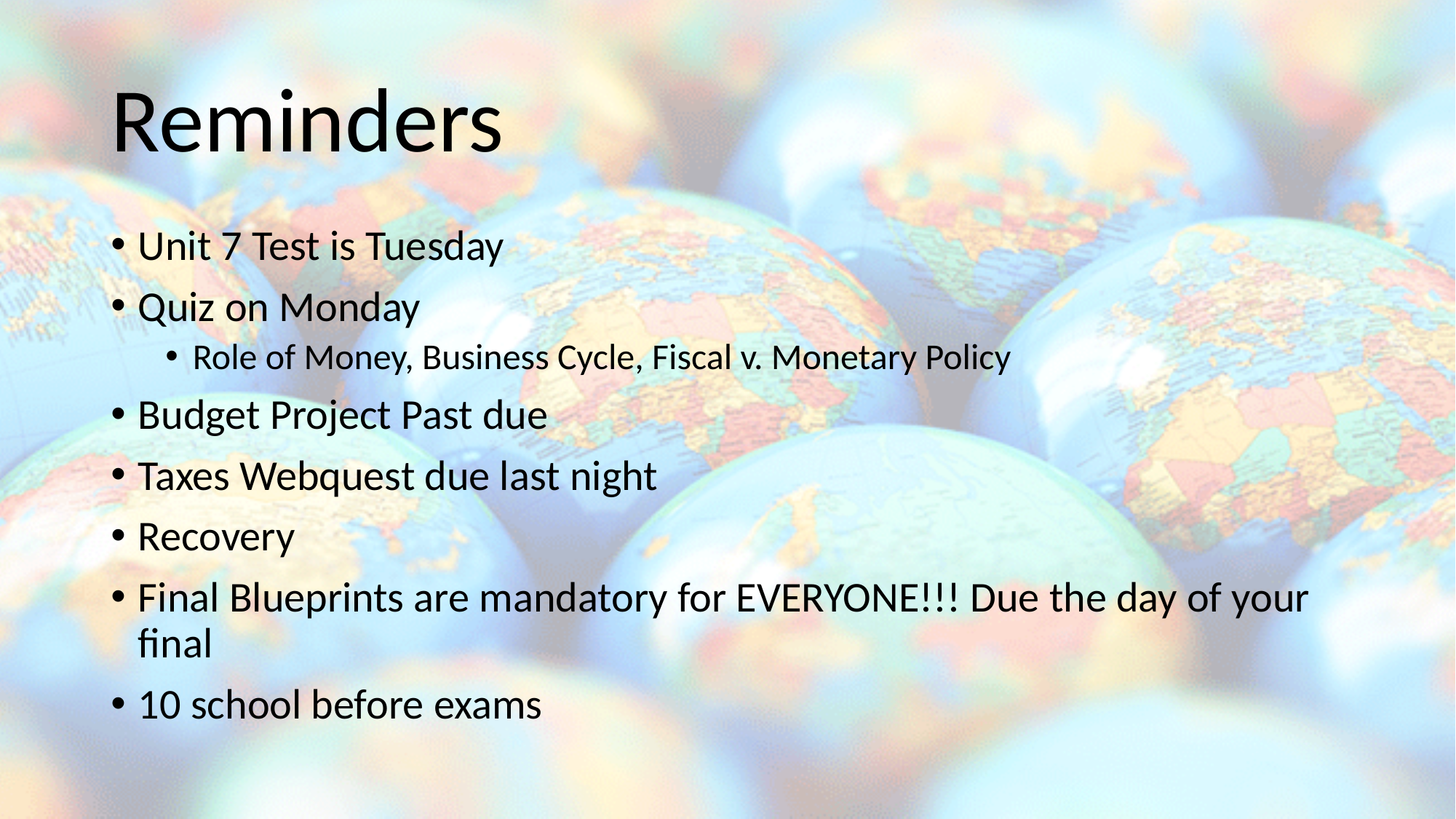

# Reminders
Unit 7 Test is Tuesday
Quiz on Monday
Role of Money, Business Cycle, Fiscal v. Monetary Policy
Budget Project Past due
Taxes Webquest due last night
Recovery
Final Blueprints are mandatory for EVERYONE!!! Due the day of your final
10 school before exams